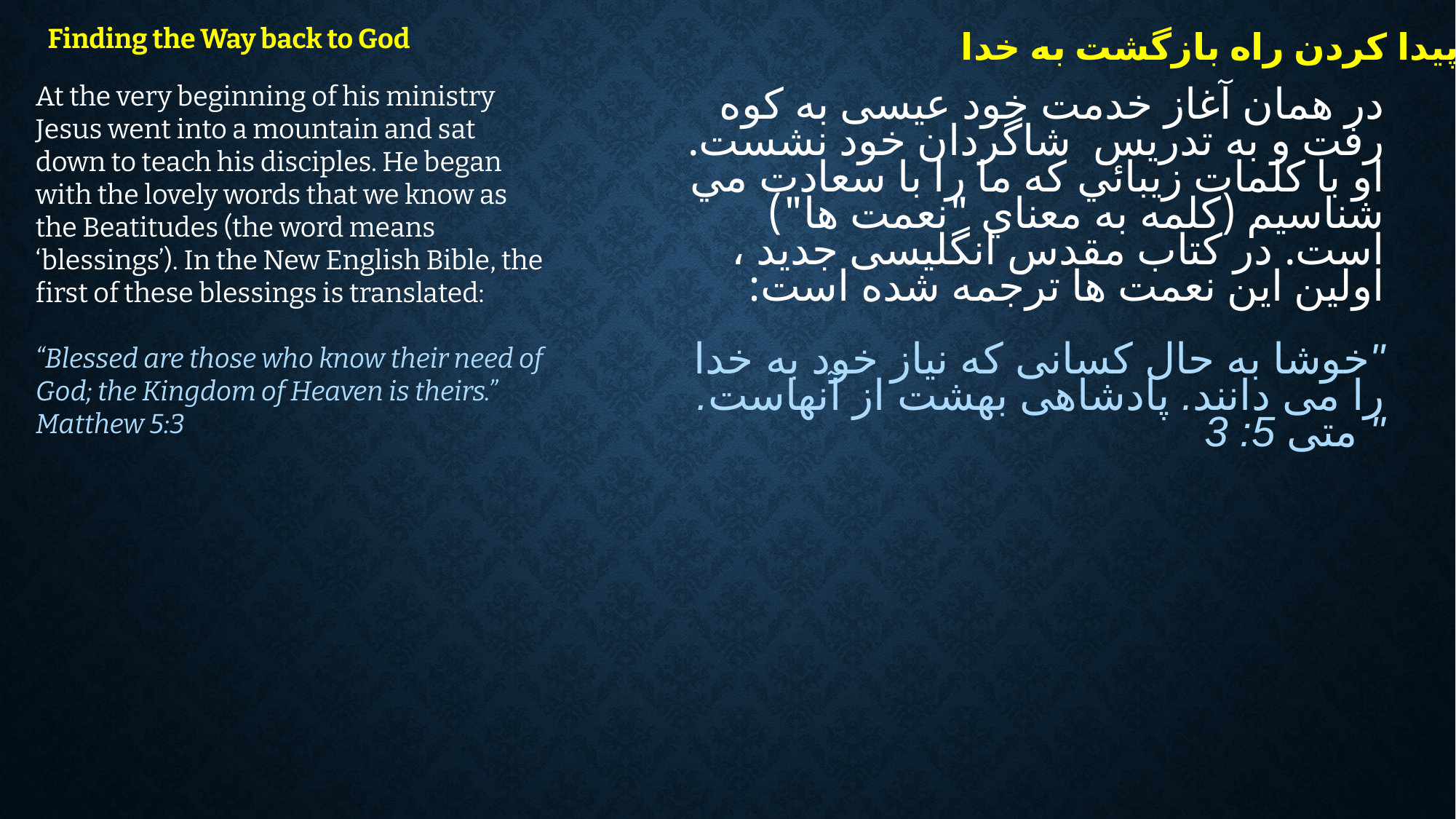

Finding the Way back to God
پیدا کردن راه بازگشت به خدا
At the very beginning of his ministry Jesus went into a mountain and sat down to teach his disciples. He began with the lovely words that we know as the Beatitudes (the word means ‘blessings’). In the New English Bible, the first of these blessings is translated:

“Blessed are those who know their need of God; the Kingdom of Heaven is theirs.” Matthew 5:3
در همان آغاز خدمت خود عیسی به کوه رفت و به تدریس  شاگردان خود نشست. او با كلمات زيبائي كه ما را با سعادت مي شناسيم (كلمه به معناي "نعمت ها") است. در کتاب مقدس انگلیسی جدید ، اولین این نعمت ها ترجمه شده است:

"خوشا به حال کسانی که نیاز خود به خدا را می دانند. پادشاهی بهشت از ​​آنهاست. " متی 5: 3